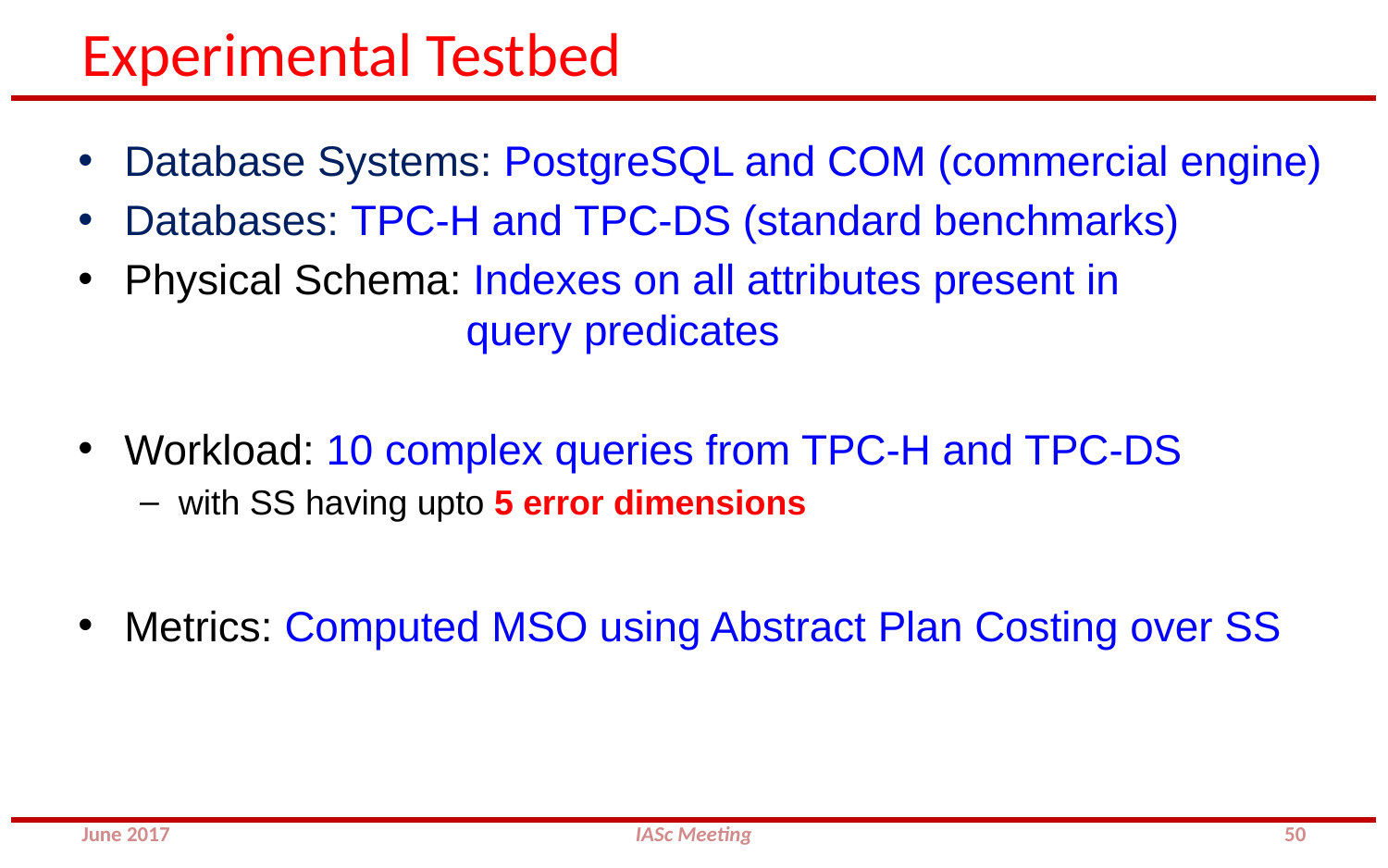

# Experimental Testbed
Database Systems: PostgreSQL and COM (commercial engine)
Databases: TPC-H and TPC-DS (standard benchmarks)
Physical Schema: Indexes on all attributes present in
                             query predicates

Workload: 10 complex queries from TPC-H and TPC-DS
with SS having upto 5 error dimensions

Metrics: Computed MSO using Abstract Plan Costing over SS

June 2017
IASc Meeting
50